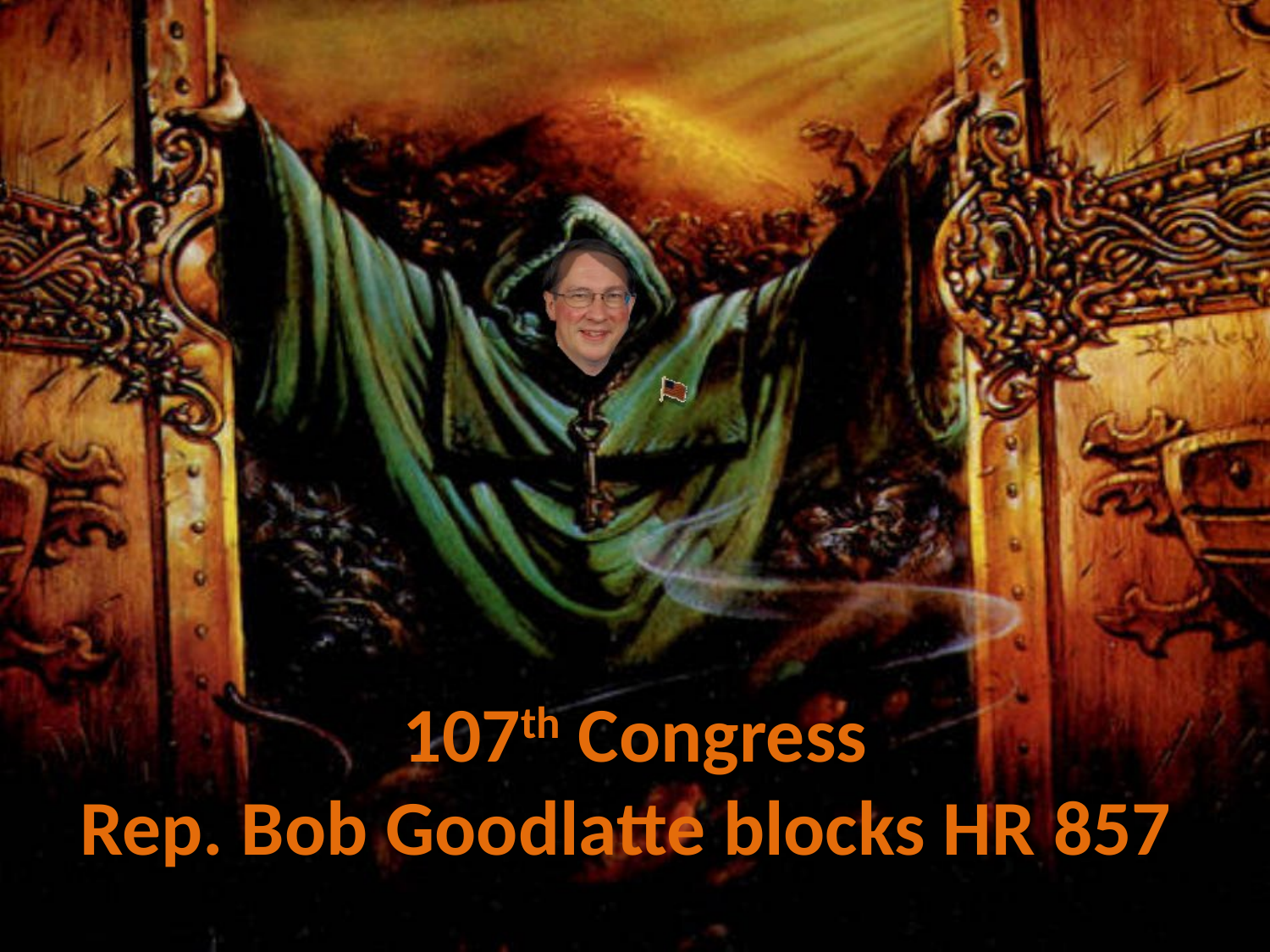

# 107th Congress Rep. Bob Goodlatte blocks HR 857